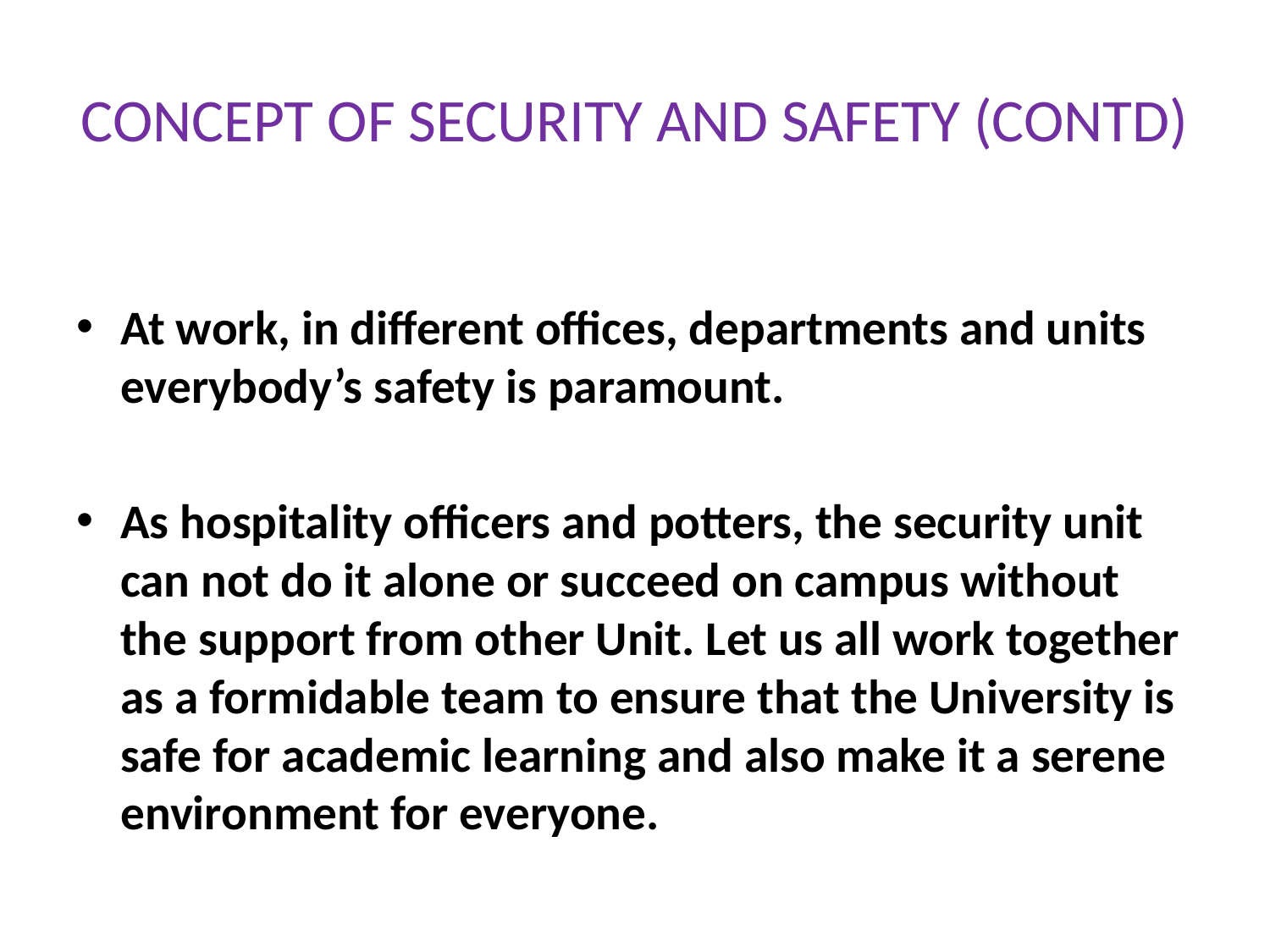

# CONCEPT OF SECURITY AND SAFETY (CONTD)

At work, in different offices, departments and units everybody’s safety is paramount.

As hospitality officers and potters, the security unit can not do it alone or succeed on campus without the support from other Unit. Let us all work together as a formidable team to ensure that the University is safe for academic learning and also make it a serene environment for everyone.